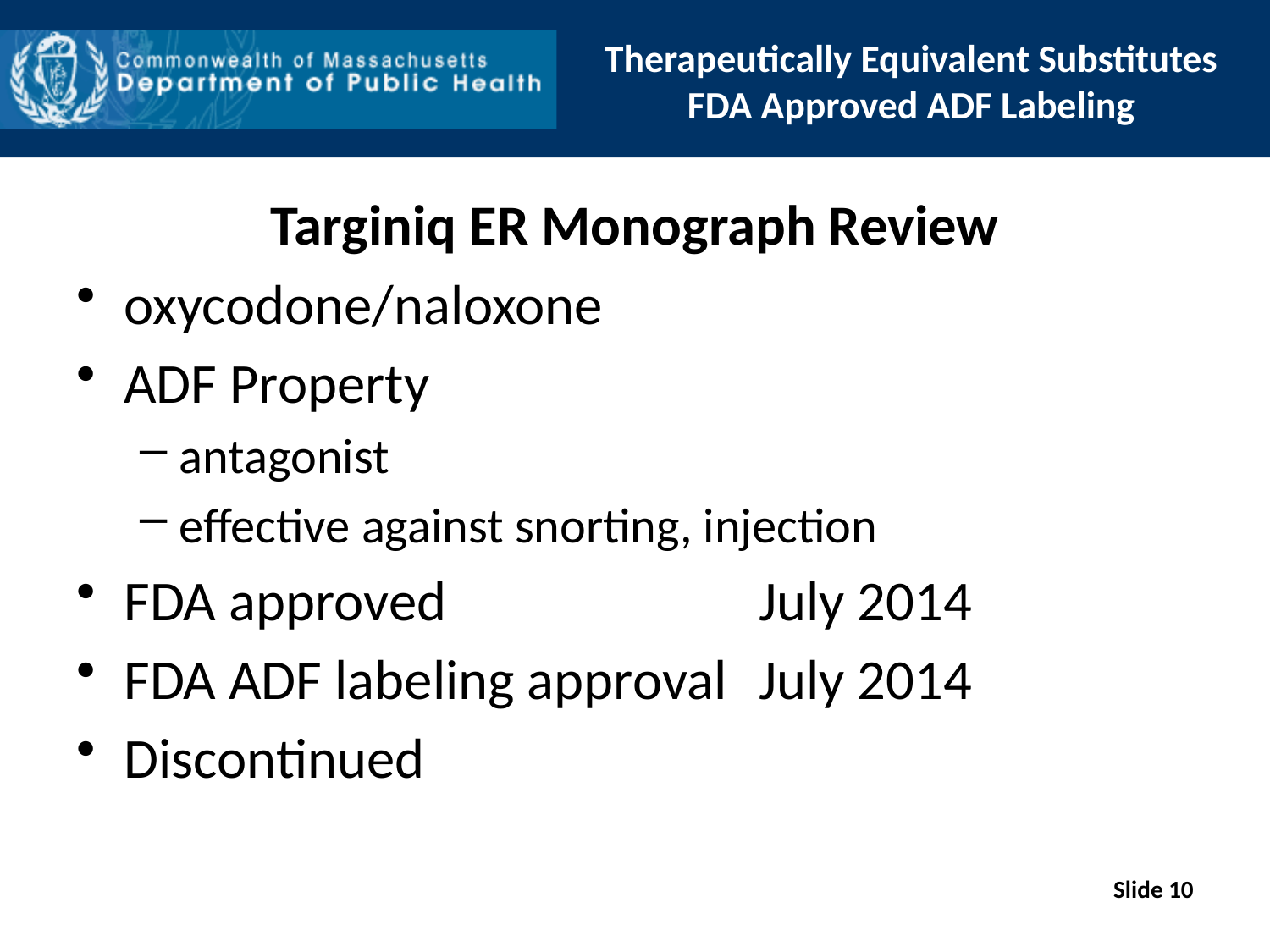

# Therapeutically Equivalent Substitutes FDA Approved ADF Labeling
Targiniq ER Monograph Review
oxycodone/naloxone
ADF Property
antagonist
effective against snorting, injection
FDA approved 			July 2014
FDA ADF labeling approval	July 2014
Discontinued
Slide 10